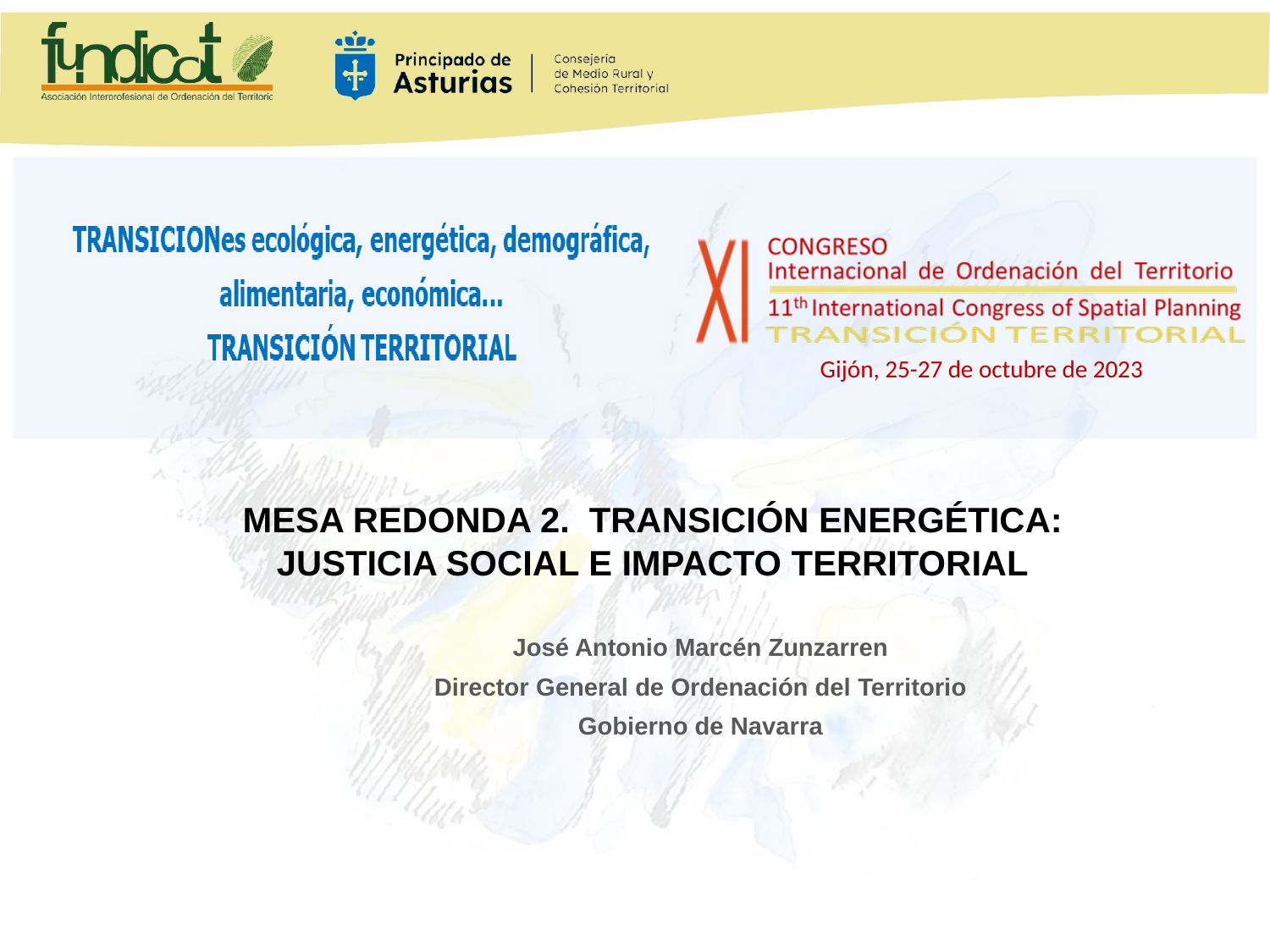

Mesa redonda 2.  Transición energética: justicia social e impacto territorial
José Antonio Marcén Zunzarren
Director General de Ordenación del Territorio
Gobierno de Navarra